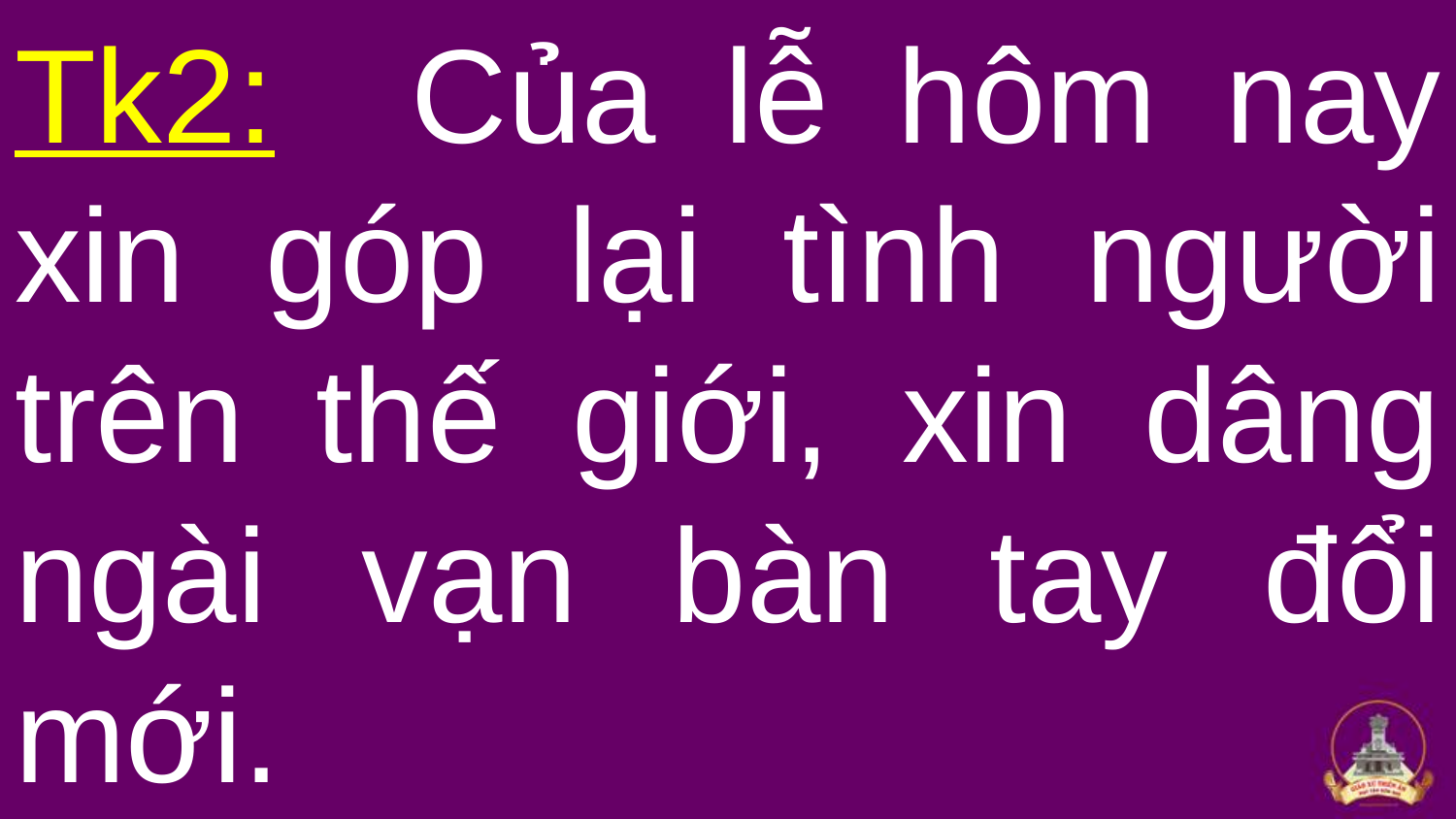

# Tk2:  Của lễ hôm nay xin góp lại tình người trên thế giới, xin dâng ngài vạn bàn tay đổi mới.